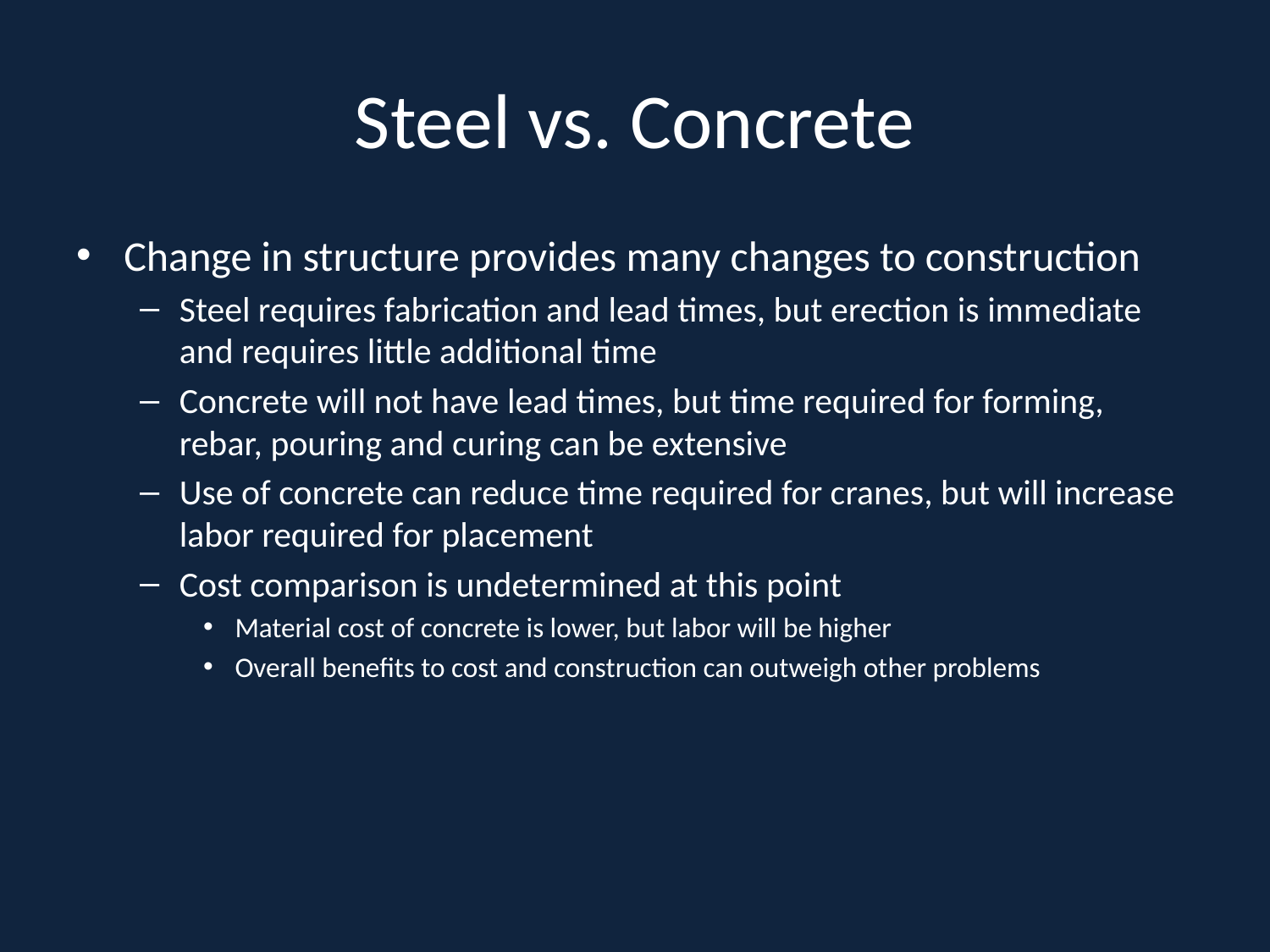

# Steel vs. Concrete
Change in structure provides many changes to construction
Steel requires fabrication and lead times, but erection is immediate and requires little additional time
Concrete will not have lead times, but time required for forming, rebar, pouring and curing can be extensive
Use of concrete can reduce time required for cranes, but will increase labor required for placement
Cost comparison is undetermined at this point
Material cost of concrete is lower, but labor will be higher
Overall benefits to cost and construction can outweigh other problems